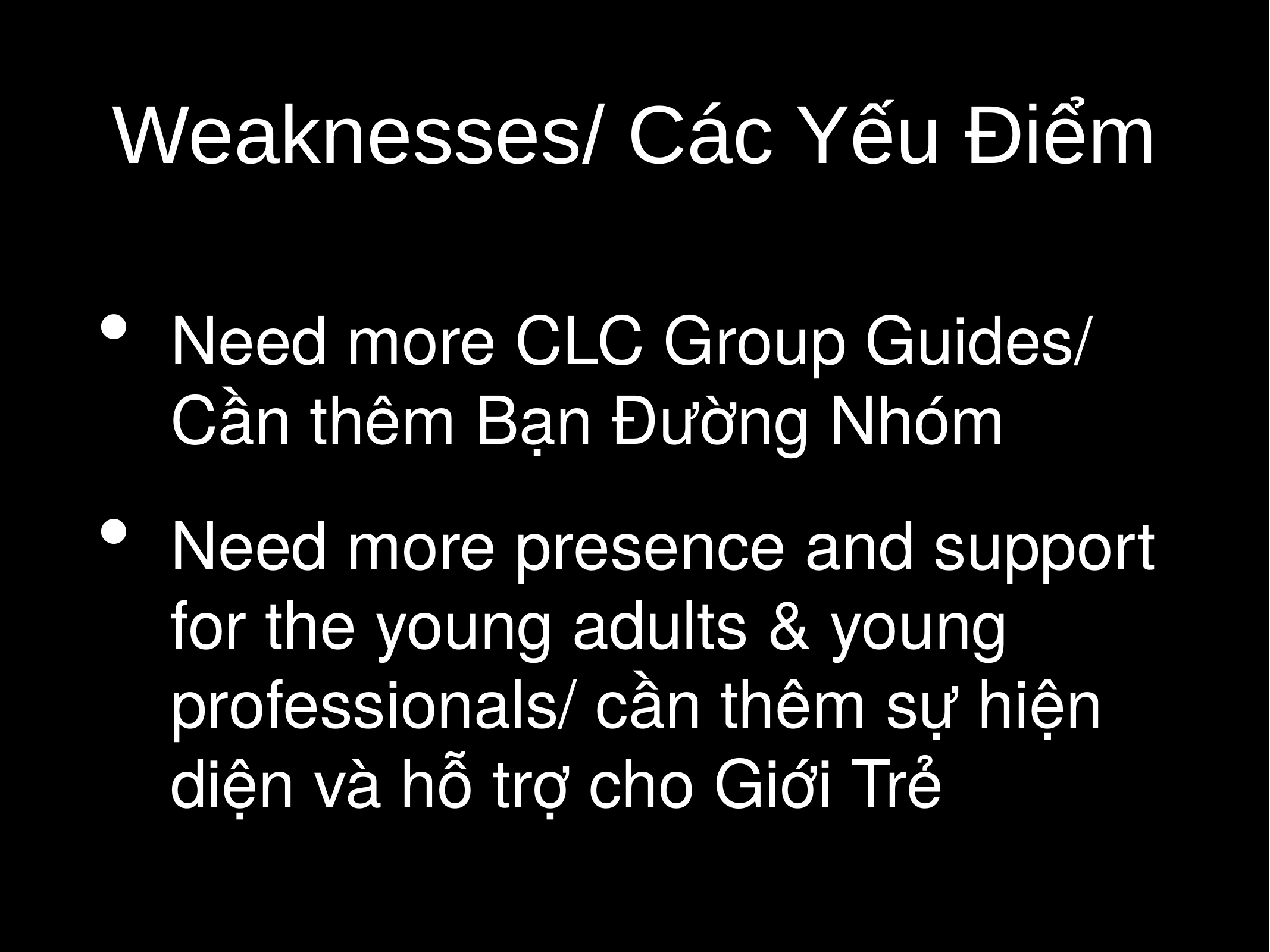

# Weaknesses/ Các Yếu Điểm
Need more CLC Group Guides/ Cần thêm Bạn Đường Nhóm
Need more presence and support for the young adults & young professionals/ cần thêm sự hiện diện và hỗ trợ cho Giới Trẻ